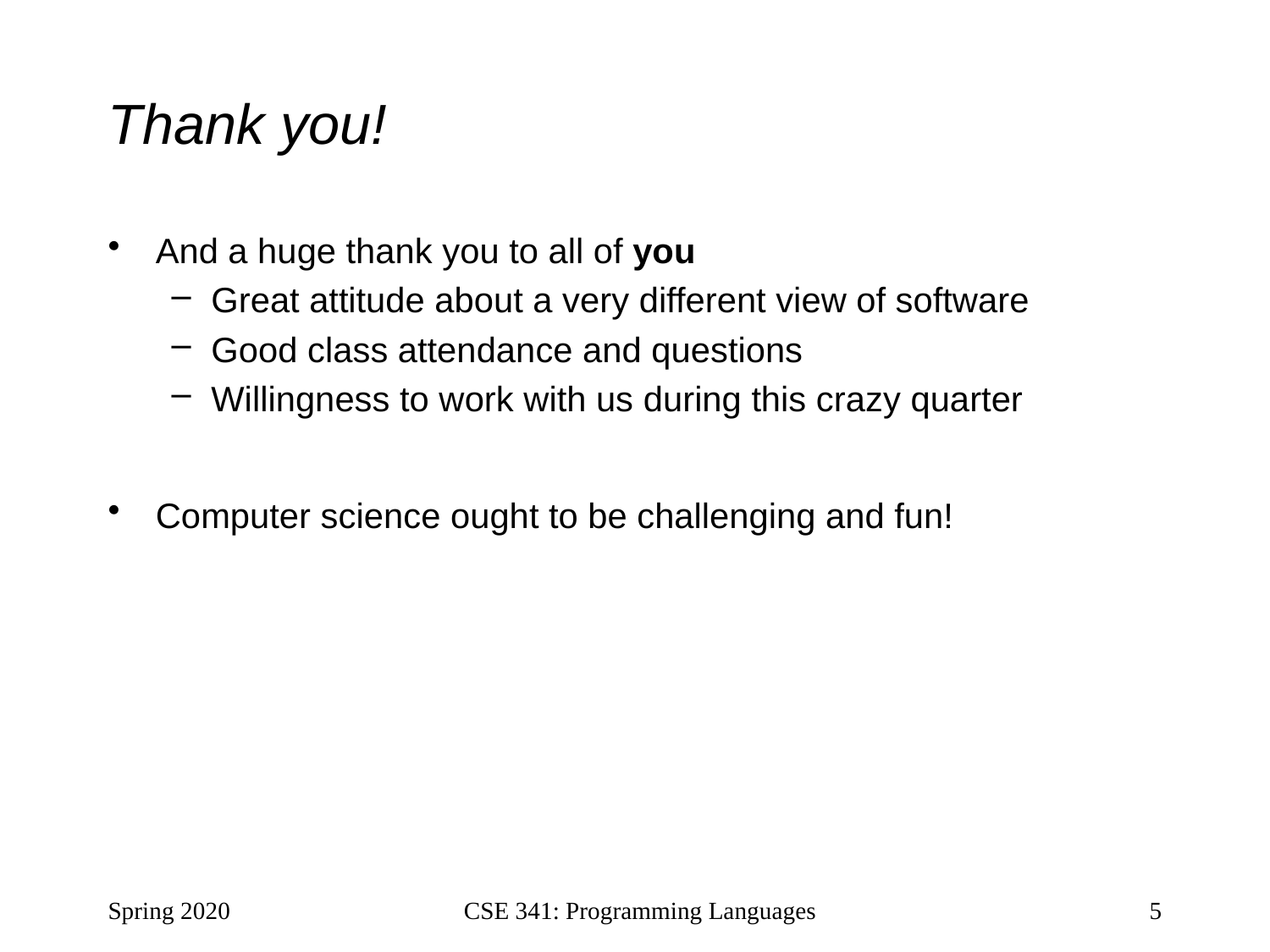

# Thank you!
And a huge thank you to all of you
Great attitude about a very different view of software
Good class attendance and questions
Willingness to work with us during this crazy quarter

Computer science ought to be challenging and fun!
Spring 2020
CSE 341: Programming Languages
5